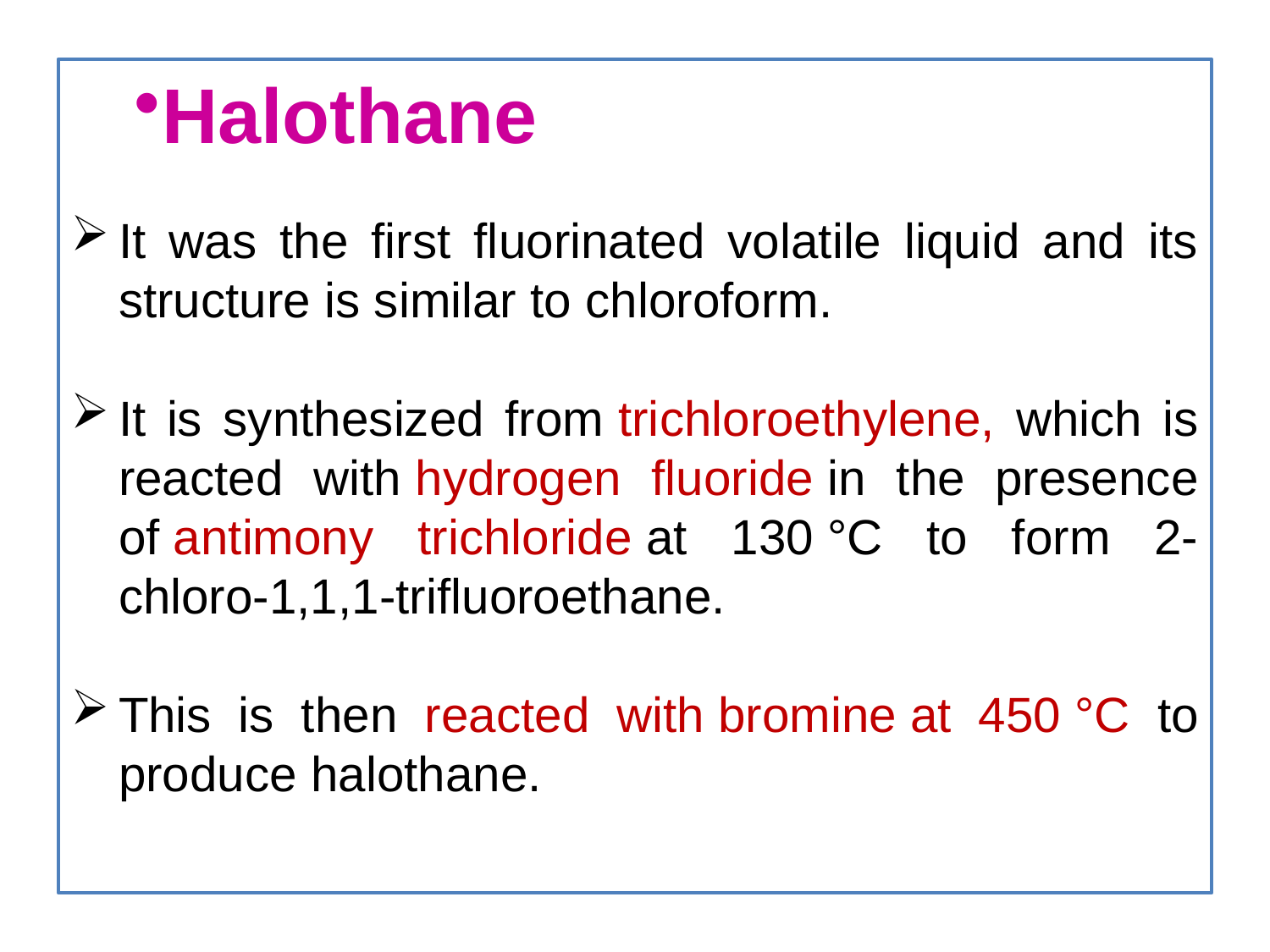

Halothane

It was the first fluorinated volatile liquid and its structure is similar to chloroform.

It is synthesized from trichloroethylene, which is reacted with hydrogen fluoride in the presence of antimony trichloride at 130 °C to form 2-chloro-1,1,1-trifluoroethane.

This is then reacted with bromine at 450 °C to produce halothane.